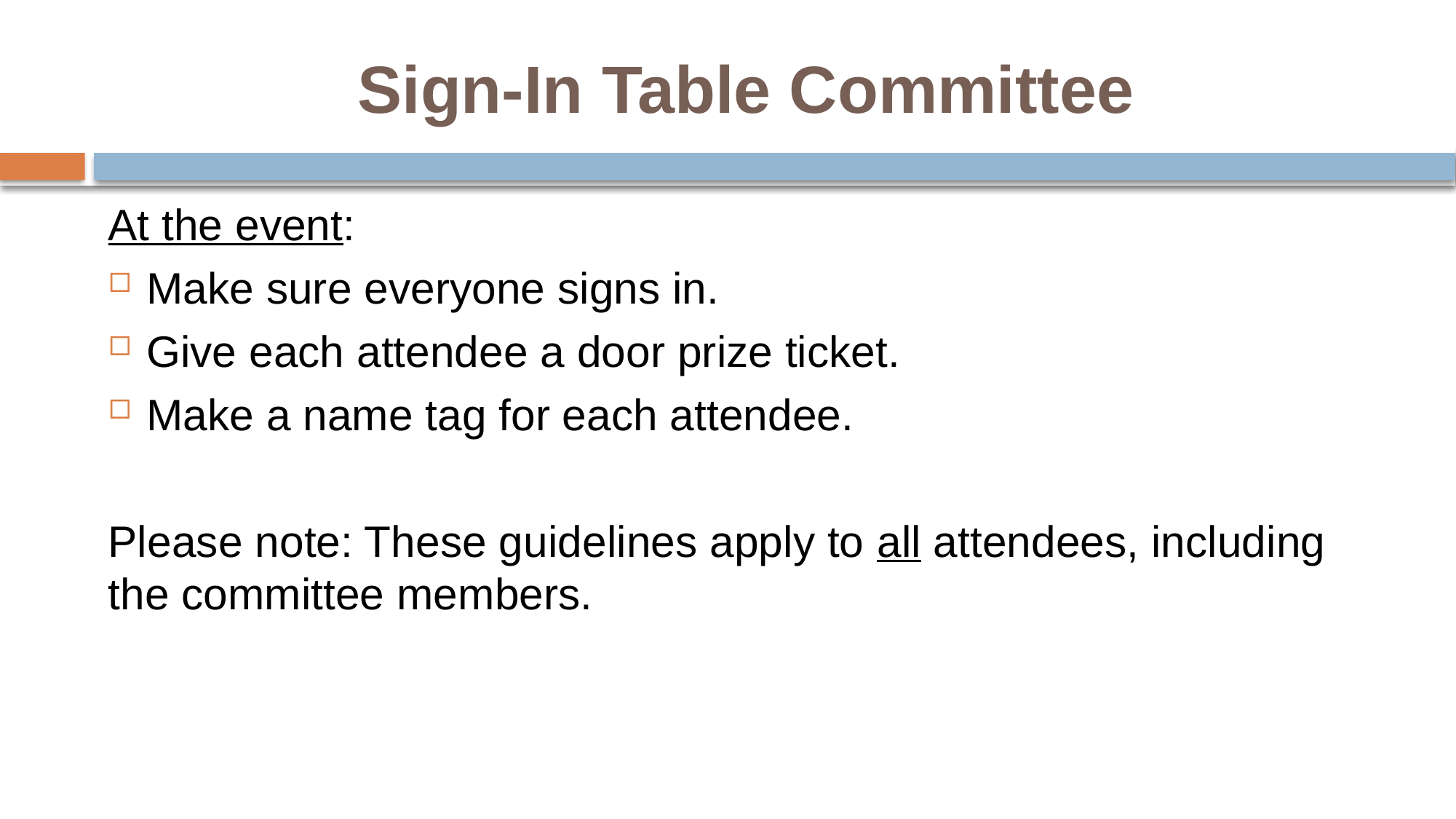

# Sign-In Table Committee
At the event:
Make sure everyone signs in.
Give each attendee a door prize ticket.
Make a name tag for each attendee.

Please note: These guidelines apply to all attendees, including the committee members.